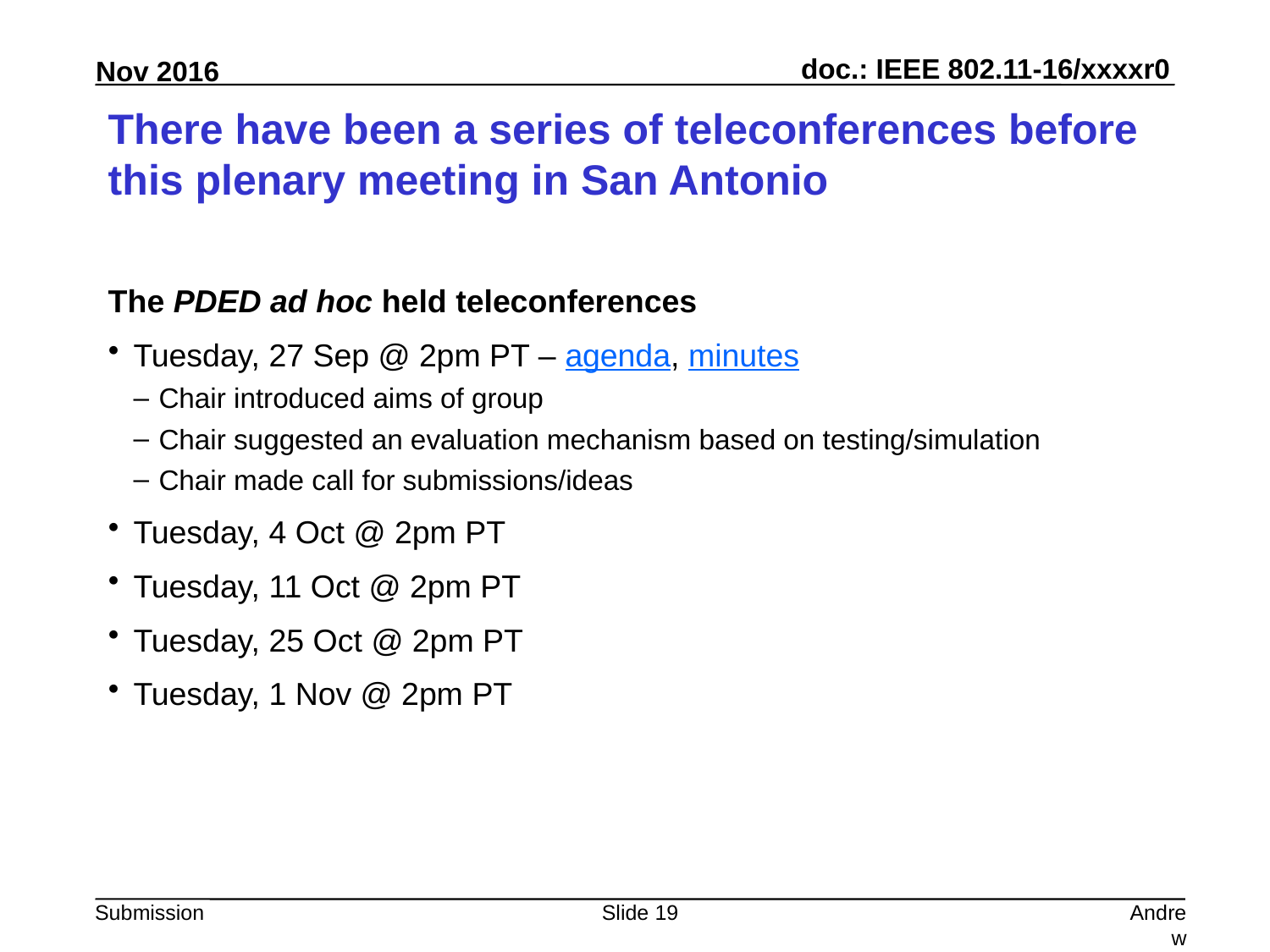

# There have been a series of teleconferences before this plenary meeting in San Antonio
The PDED ad hoc held teleconferences
Tuesday, 27 Sep @ 2pm PT – agenda, minutes
Chair introduced aims of group
Chair suggested an evaluation mechanism based on testing/simulation
Chair made call for submissions/ideas
Tuesday, 4 Oct @ 2pm PT
Tuesday, 11 Oct @ 2pm PT
Tuesday, 25 Oct @ 2pm PT
Tuesday, 1 Nov @ 2pm PT

Slide 19
Andrew Myles, Cisco